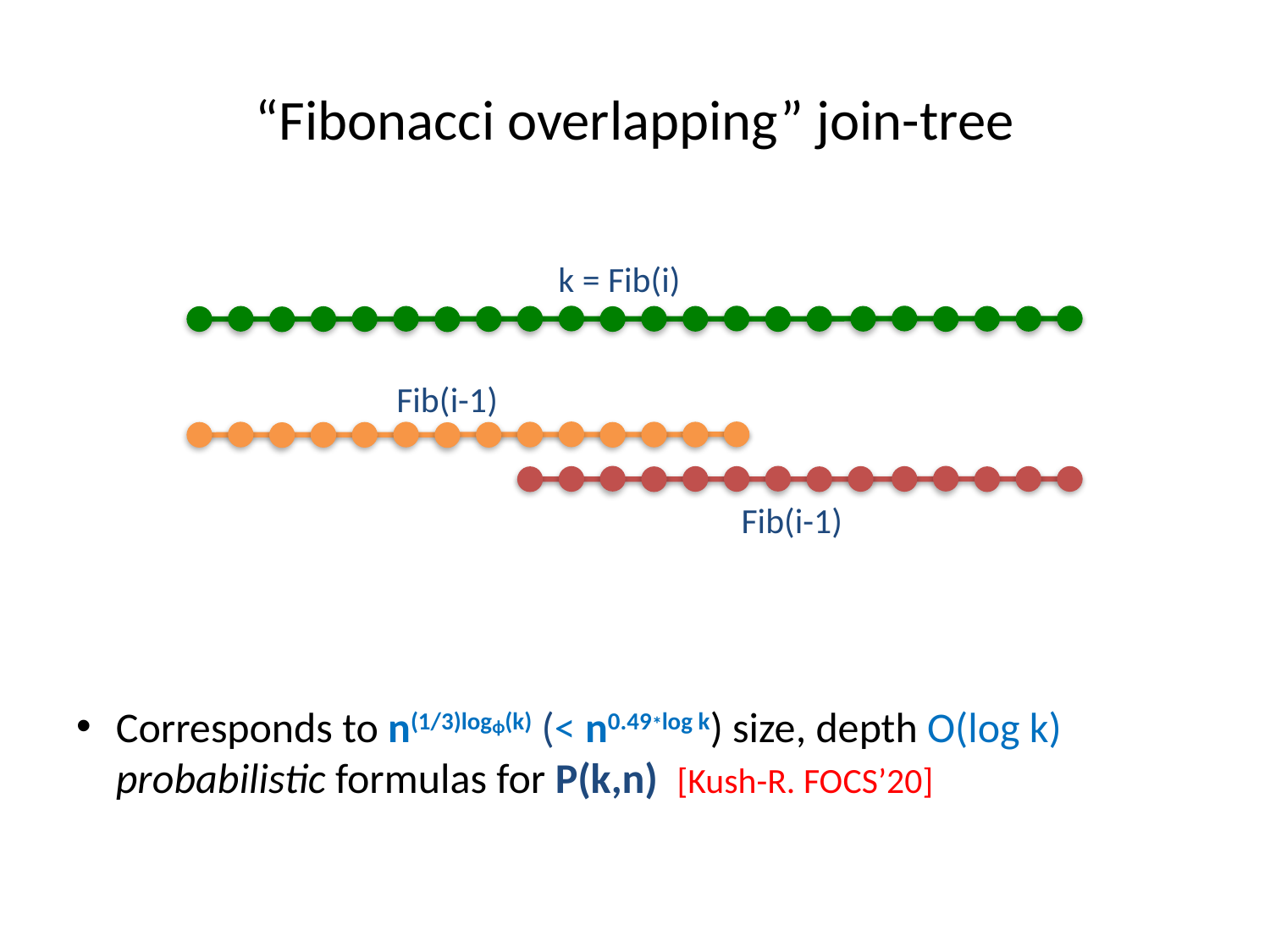

# “Fibonacci overlapping” join-tree
k = Fib(i)

Fib(i-1)

Fib(i-1)
Corresponds to n(1/3)logϕ(k) (< n0.49*log k) size, depth O(log k) probabilistic formulas for P(k,n)  [Kush-R. FOCS’20]